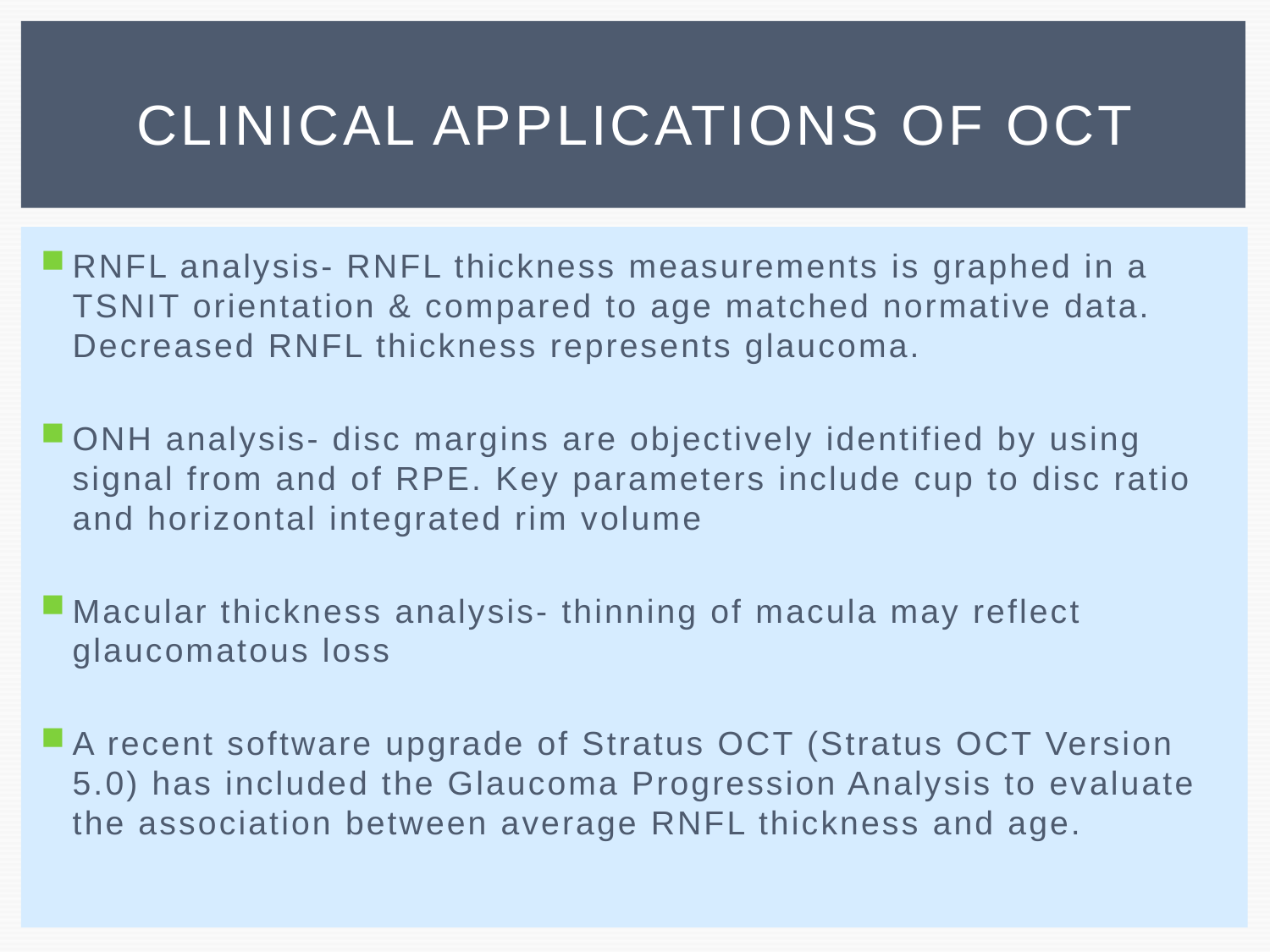

# Clinical applications of oct
RNFL analysis- RNFL thickness measurements is graphed in a TSNIT orientation & compared to age matched normative data. Decreased RNFL thickness represents glaucoma.

ONH analysis- disc margins are objectively identified by using signal from and of RPE. Key parameters include cup to disc ratio and horizontal integrated rim volume

Macular thickness analysis- thinning of macula may reflect glaucomatous loss

A recent software upgrade of Stratus OCT (Stratus OCT Version 5.0) has included the Glaucoma Progression Analysis to evaluate the association between average RNFL thickness and age.